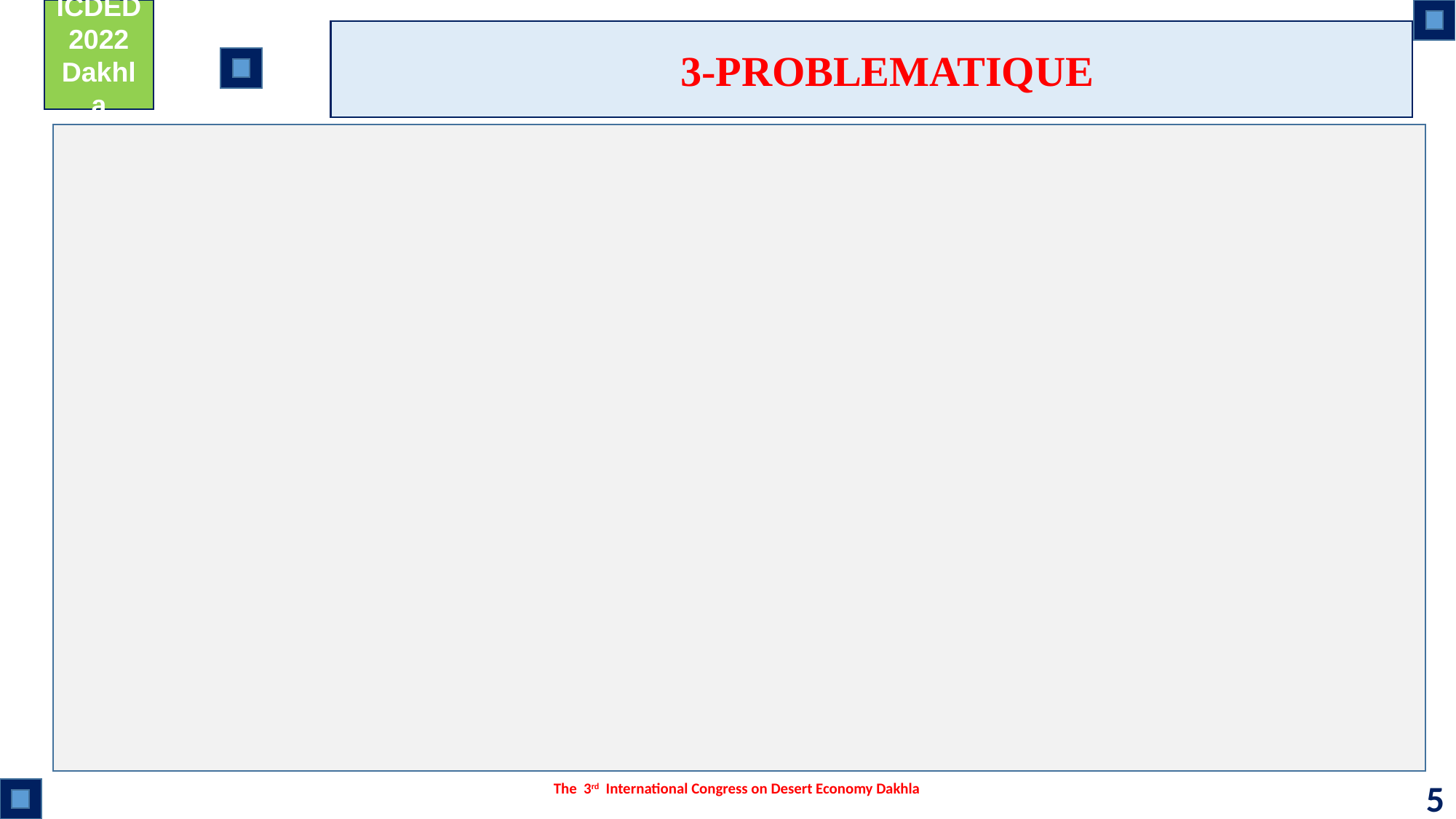

ICDED
2022
Dakhla

3-PROBLEMATIQUE

The  3rd  International Congress on Desert Economy Dakhla

5